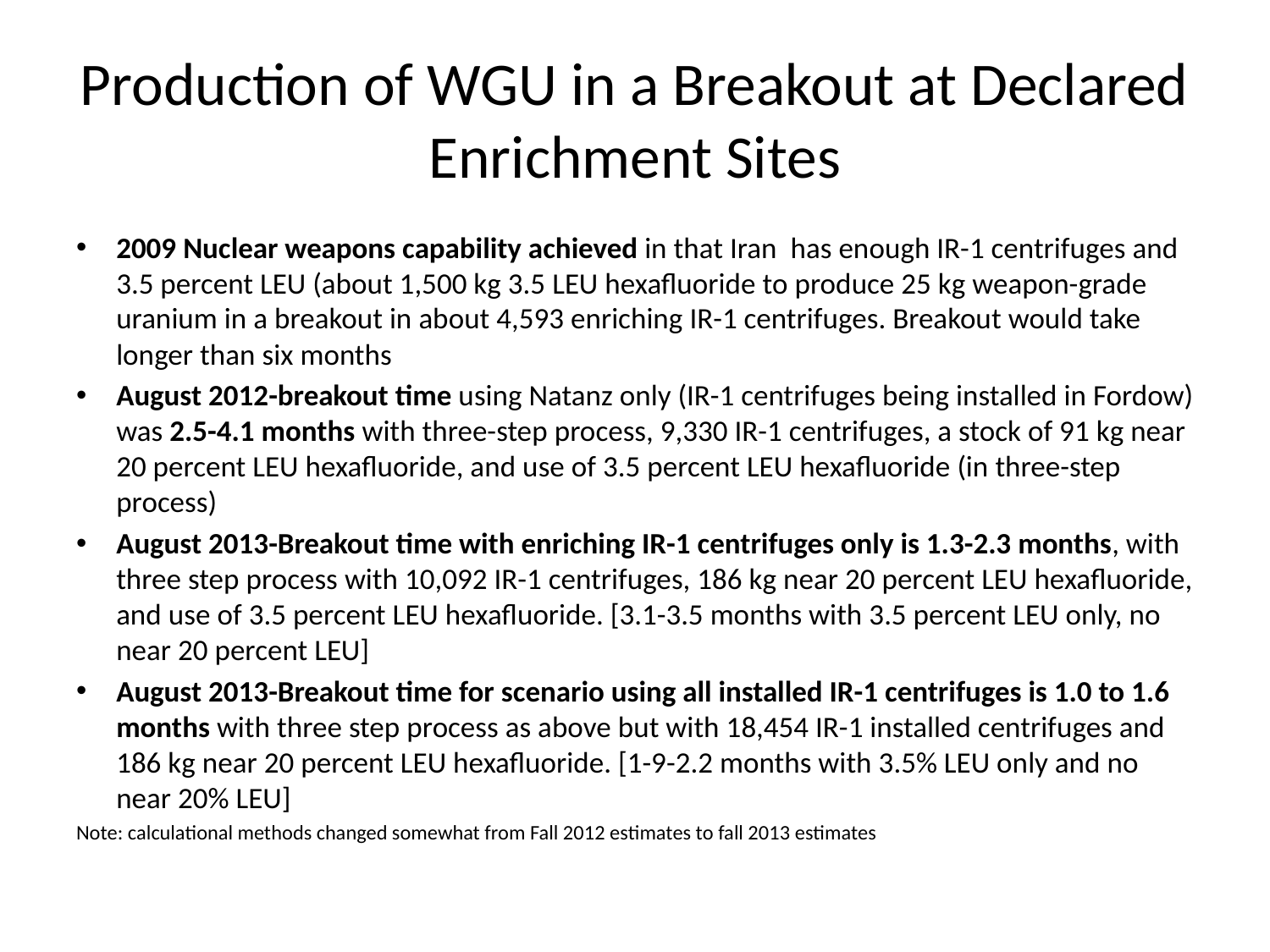

# Production of WGU in a Breakout at Declared Enrichment Sites
2009 Nuclear weapons capability achieved in that Iran  has enough IR-1 centrifuges and 3.5 percent LEU (about 1,500 kg 3.5 LEU hexafluoride to produce 25 kg weapon-grade uranium in a breakout in about 4,593 enriching IR-1 centrifuges. Breakout would take longer than six months
August 2012-breakout time using Natanz only (IR-1 centrifuges being installed in Fordow) was 2.5-4.1 months with three-step process, 9,330 IR-1 centrifuges, a stock of 91 kg near 20 percent LEU hexafluoride, and use of 3.5 percent LEU hexafluoride (in three-step process)
August 2013-Breakout time with enriching IR-1 centrifuges only is 1.3-2.3 months, with three step process with 10,092 IR-1 centrifuges, 186 kg near 20 percent LEU hexafluoride, and use of 3.5 percent LEU hexafluoride. [3.1-3.5 months with 3.5 percent LEU only, no near 20 percent LEU]
August 2013-Breakout time for scenario using all installed IR-1 centrifuges is 1.0 to 1.6 months with three step process as above but with 18,454 IR-1 installed centrifuges and 186 kg near 20 percent LEU hexafluoride. [1-9-2.2 months with 3.5% LEU only and no near 20% LEU]
Note: calculational methods changed somewhat from Fall 2012 estimates to fall 2013 estimates